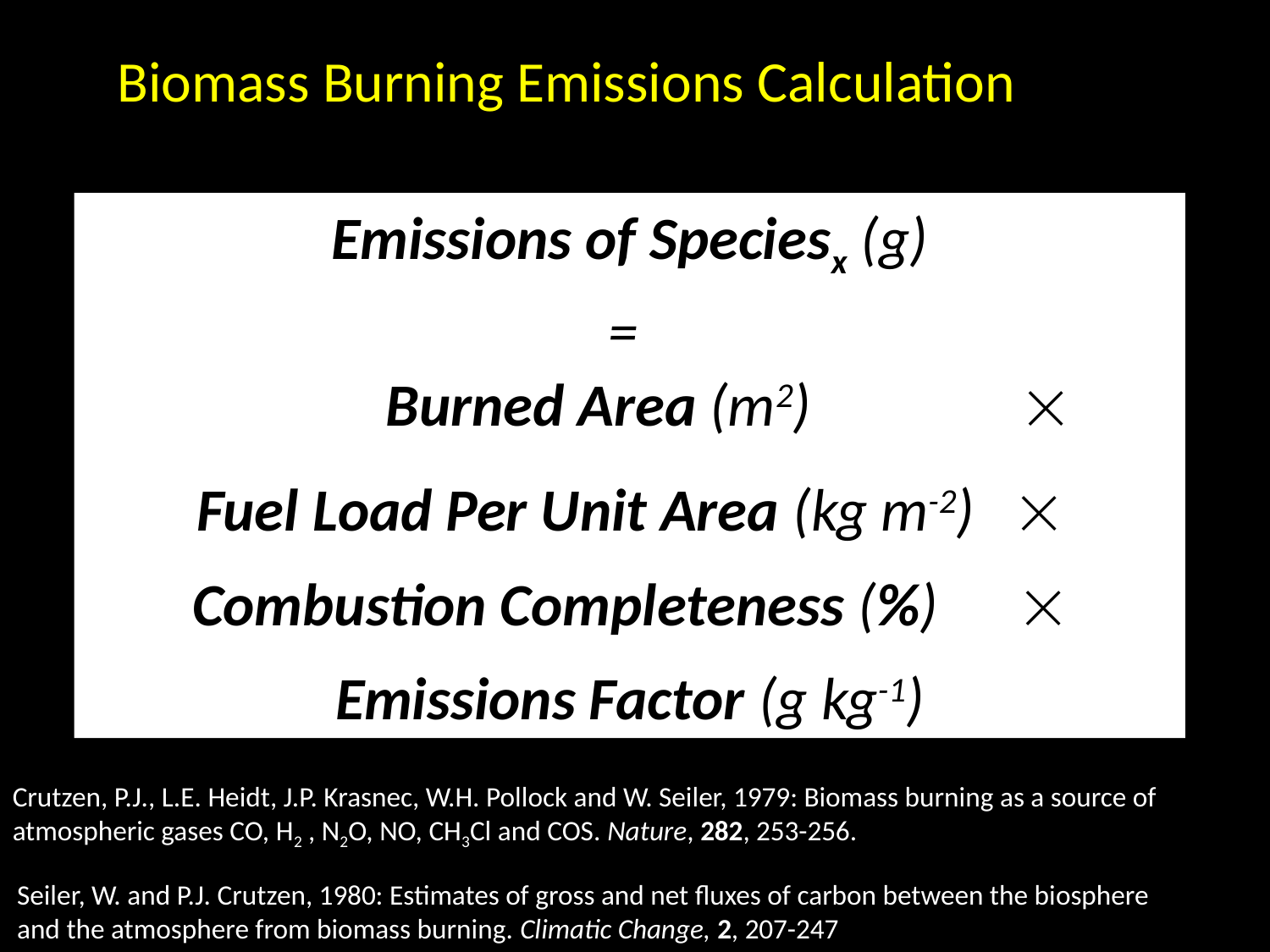

Biomass Burning Emissions Calculation
Emissions of Speciesx (g)
=

Fuel Load Per Unit Area (kg m-2)   ×
Combustion Completeness (%)      ×
Emissions Factor (g kg-1)
 Burned Area (m2) 	          ×
Crutzen, P.J., L.E. Heidt, J.P. Krasnec, W.H. Pollock and W. Seiler, 1979: Biomass burning as a source of atmospheric gases CO, H2 , N2O, NO, CH3Cl and COS. Nature, 282, 253-256.
Seiler, W. and P.J. Crutzen, 1980: Estimates of gross and net fluxes of carbon between the biosphere and the atmosphere from biomass burning. Climatic Change, 2, 207-247